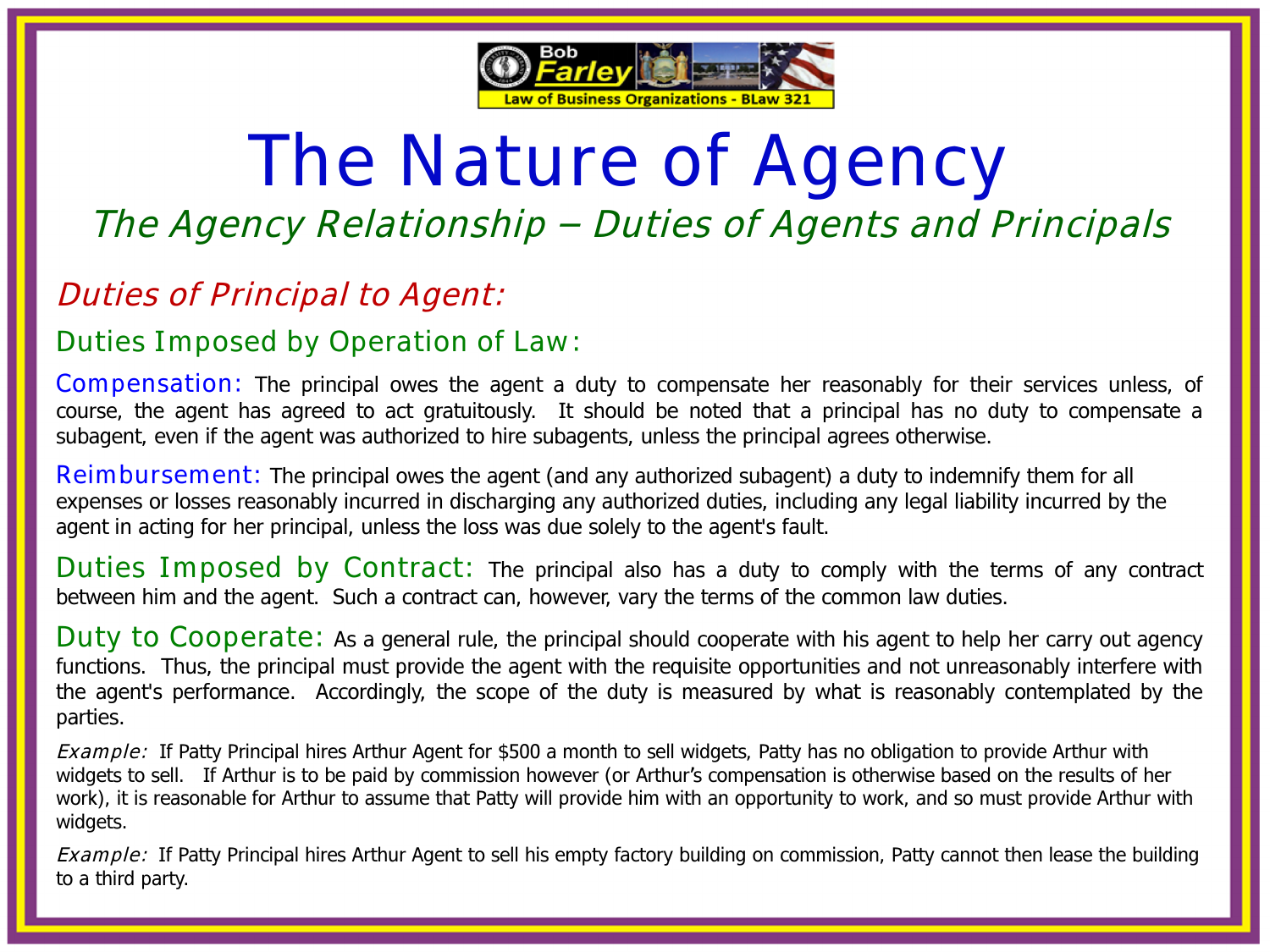

The Nature of Agency
The Agency Relationship – Duties of Agents and Principals

Duties of Principal to Agent:

Duties Imposed by Operation of Law:

Compensation: The principal owes the agent a duty to compensate her reasonably for their services unless, of course, the agent has agreed to act gratuitously.  It should be noted that a principal has no duty to compensate a subagent, even if the agent was authorized to hire subagents, unless the principal agrees otherwise.

Reimbursement: The principal owes the agent (and any authorized subagent) a duty to indemnify them for all expenses or losses reasonably incurred in discharging any authorized duties, including any legal liability incurred by the agent in acting for her principal, unless the loss was due solely to the agent's fault.

Duties Imposed by Contract: The principal also has a duty to comply with the terms of any contract between him and the agent.  Such a contract can, however, vary the terms of the common law duties.

Duty to Cooperate: As a general rule, the principal should cooperate with his agent to help her carry out agency functions.  Thus, the principal must provide the agent with the requisite opportunities and not unreasonably interfere with the agent's performance.  Accordingly, the scope of the duty is measured by what is reasonably contemplated by the parties.

Example:  If Patty Principal hires Arthur Agent for $500 a month to sell widgets, Patty has no obligation to provide Arthur with widgets to sell.   If Arthur is to be paid by commission however (or Arthur’s compensation is otherwise based on the results of her work), it is reasonable for Arthur to assume that Patty will provide him with an opportunity to work, and so must provide Arthur with widgets.

Example:  If Patty Principal hires Arthur Agent to sell his empty factory building on commission, Patty cannot then lease the building to a third party.